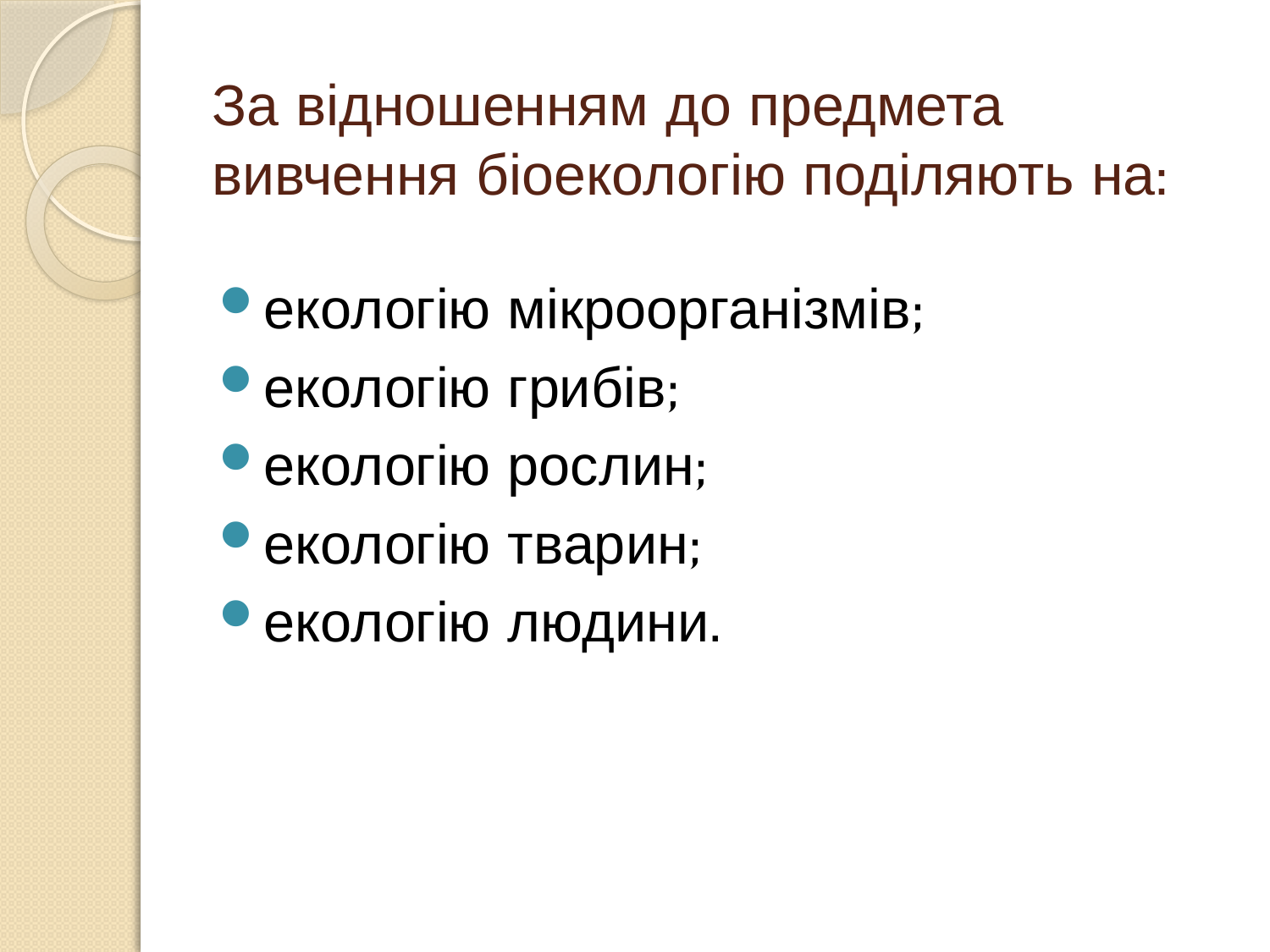

# За відношенням до предмета вивчення біоекологію поділяють на:
екологію мікроорганізмів;
екологію грибів;
екологію рослин;
екологію тварин;
екологію людини.